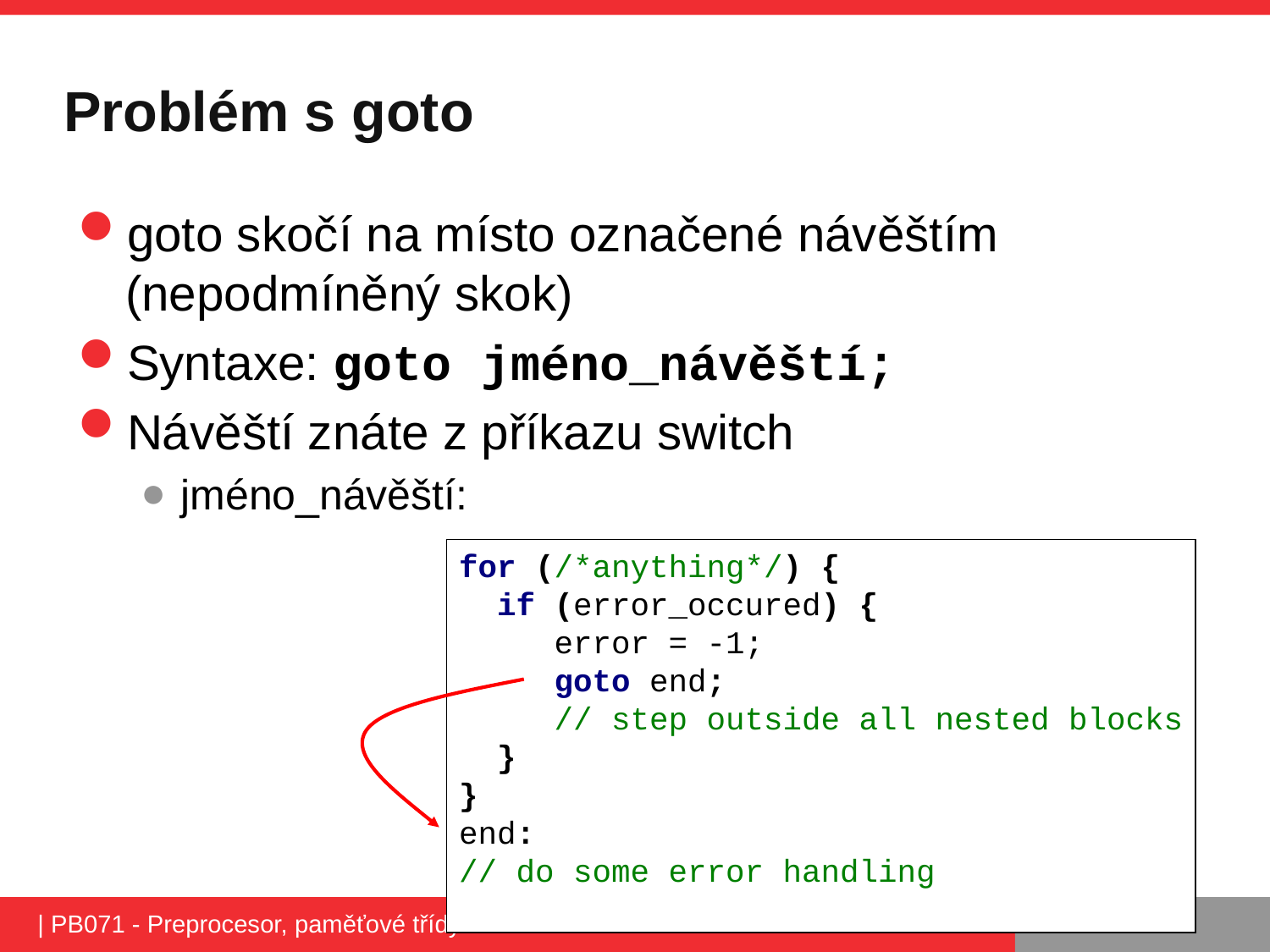

# Problém s goto
goto skočí na místo označené návěštím (nepodmíněný skok)
Syntaxe: goto jméno_návěští;
Návěští znáte z příkazu switch
jméno_návěští:

for (/*anything*/) {
  if (error_occured) {
     error = -1;
     goto end;
     // step outside all nested blocks
  }
}
end:
// do some error handling

| PB071 - Preprocesor, paměťové třídy